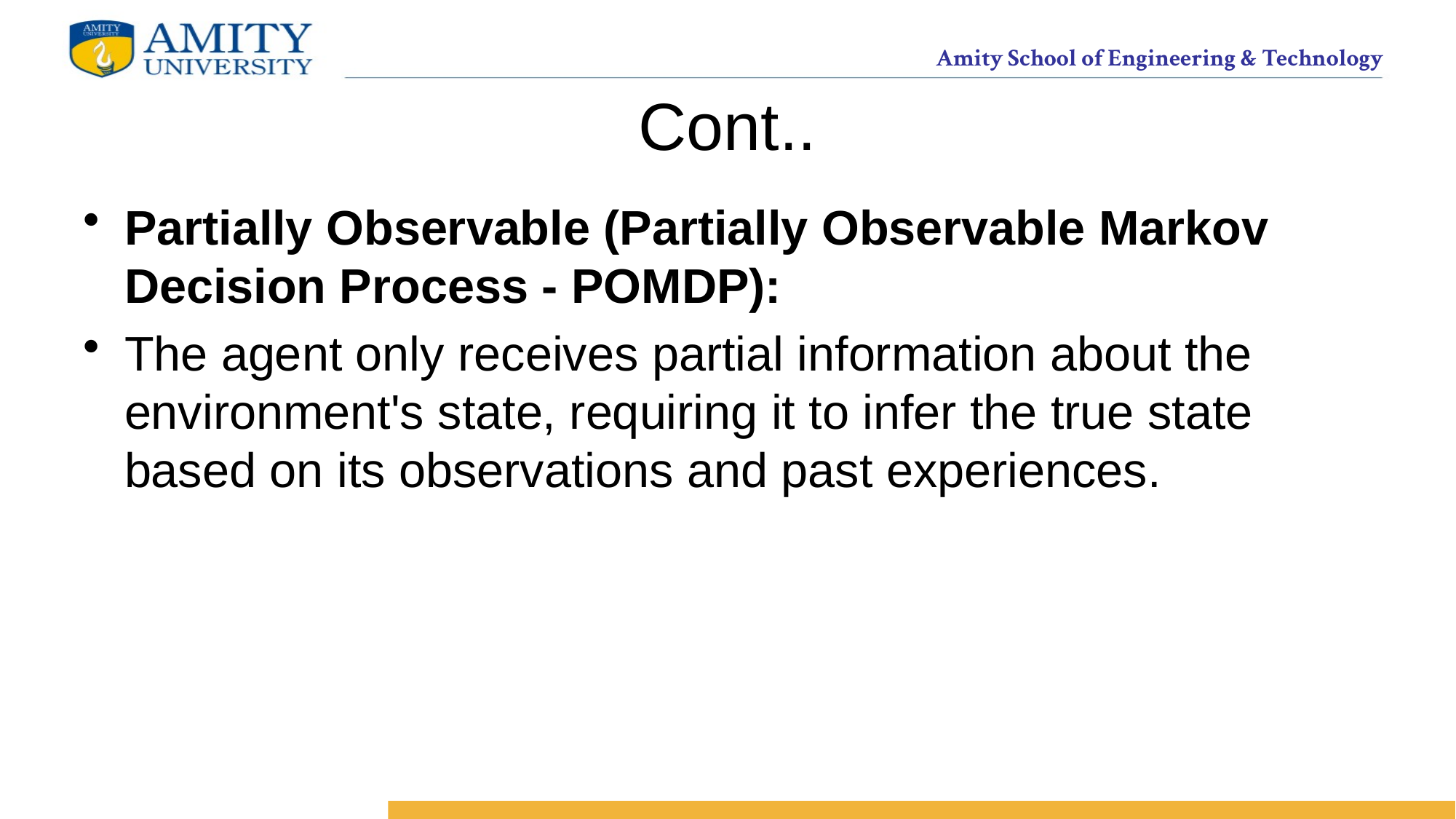

# Cont..
Partially Observable (Partially Observable Markov Decision Process - POMDP):
The agent only receives partial information about the environment's state, requiring it to infer the true state based on its observations and past experiences.